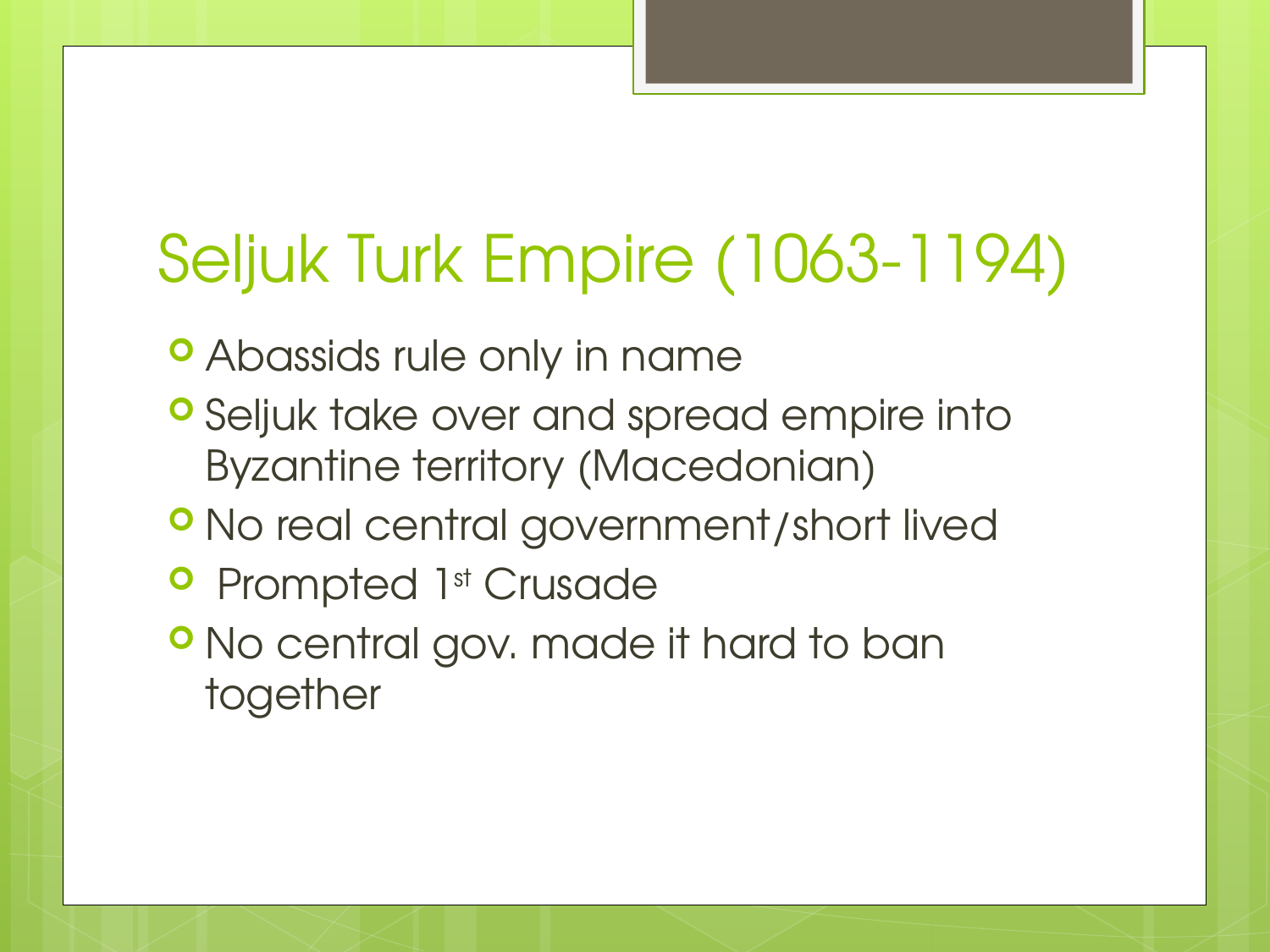

# Seljuk Turk Empire (1063-1194)
Abassids rule only in name
Seljuk take over and spread empire into Byzantine territory (Macedonian)
No real central government/short lived
 Prompted 1st Crusade
No central gov. made it hard to ban together